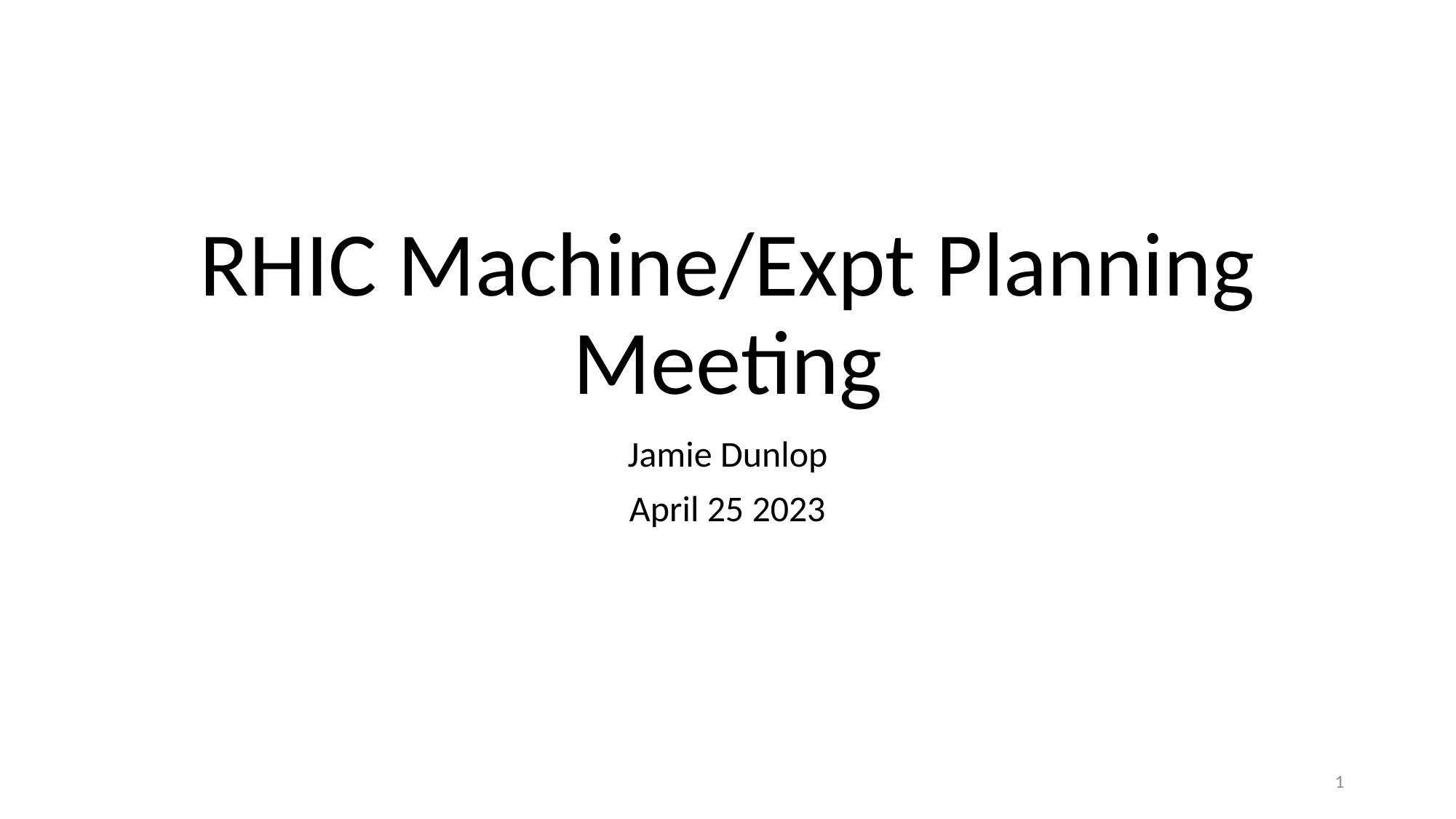

# RHIC Machine/Expt Planning Meeting
Jamie Dunlop
April 25 2023
1